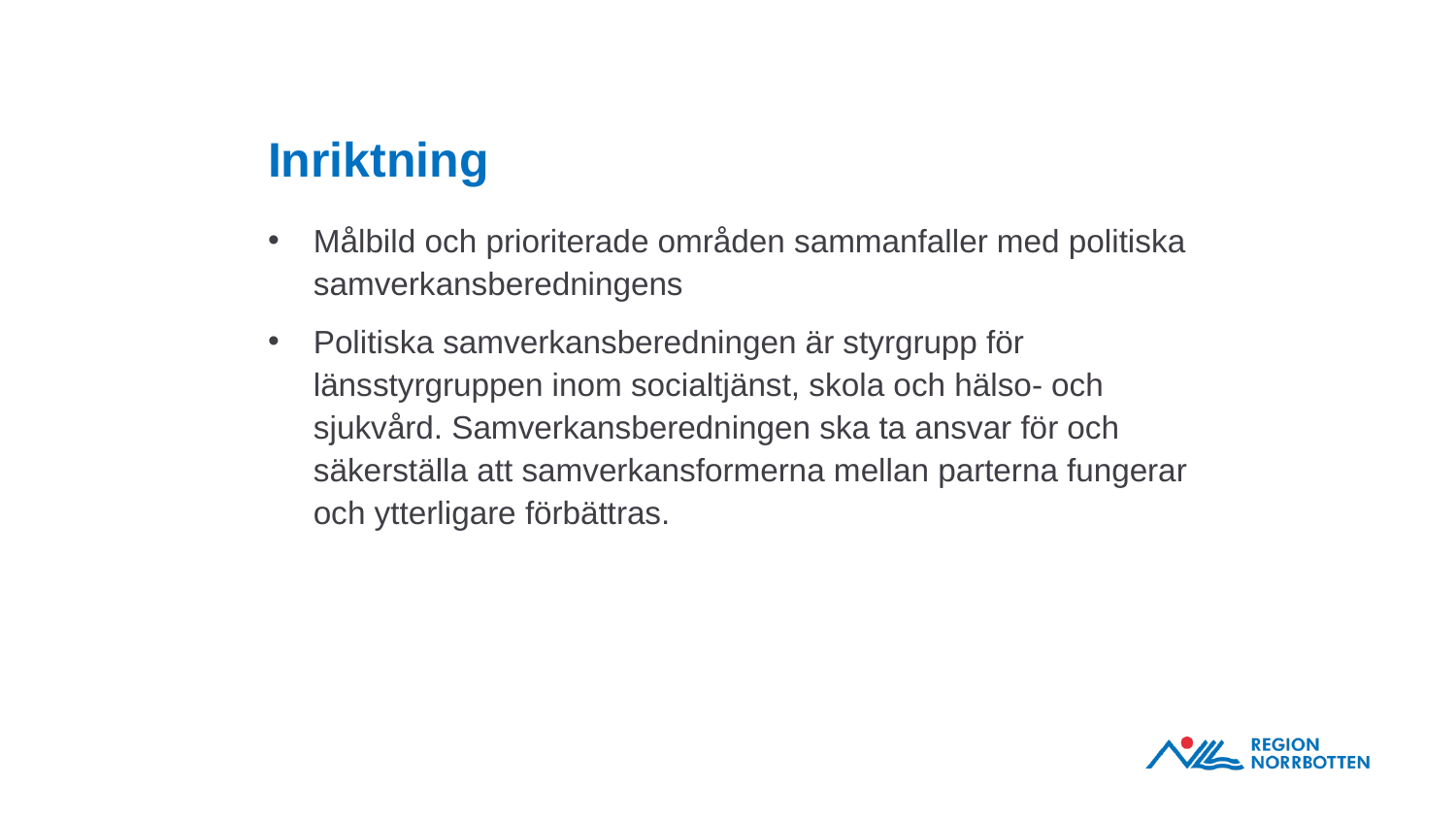

# Inriktning
Målbild och prioriterade områden sammanfaller med politiska samverkansberedningens
Politiska samverkansberedningen är styrgrupp för länsstyrgruppen inom socialtjänst, skola och hälso- och sjukvård. Samverkansberedningen ska ta ansvar för och säkerställa att samverkansformerna mellan parterna fungerar och ytterligare förbättras.